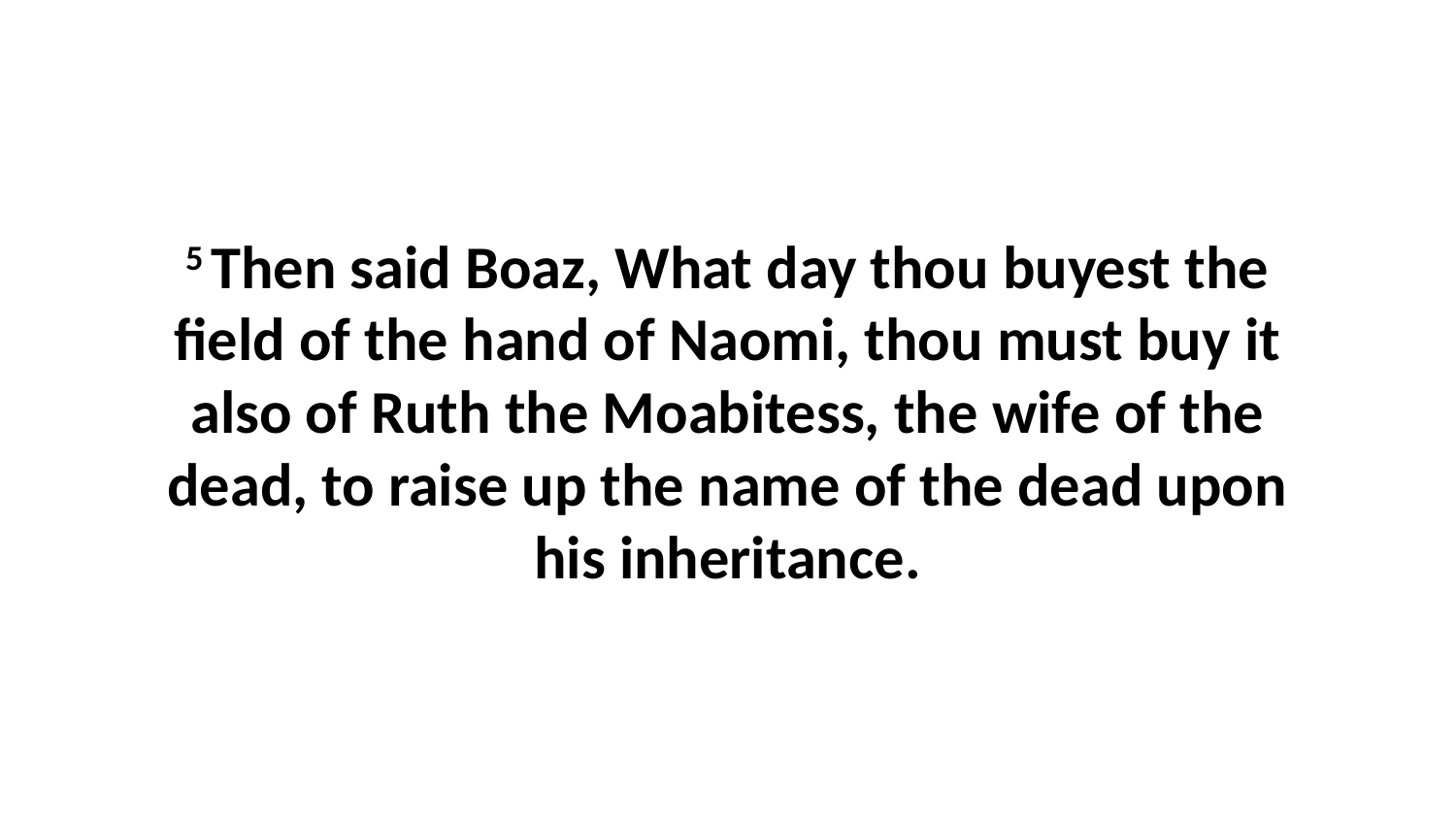

5 Then said Boaz, What day thou buyest the field of the hand of Naomi, thou must buy it also of Ruth the Moabitess, the wife of the dead, to raise up the name of the dead upon his inheritance.